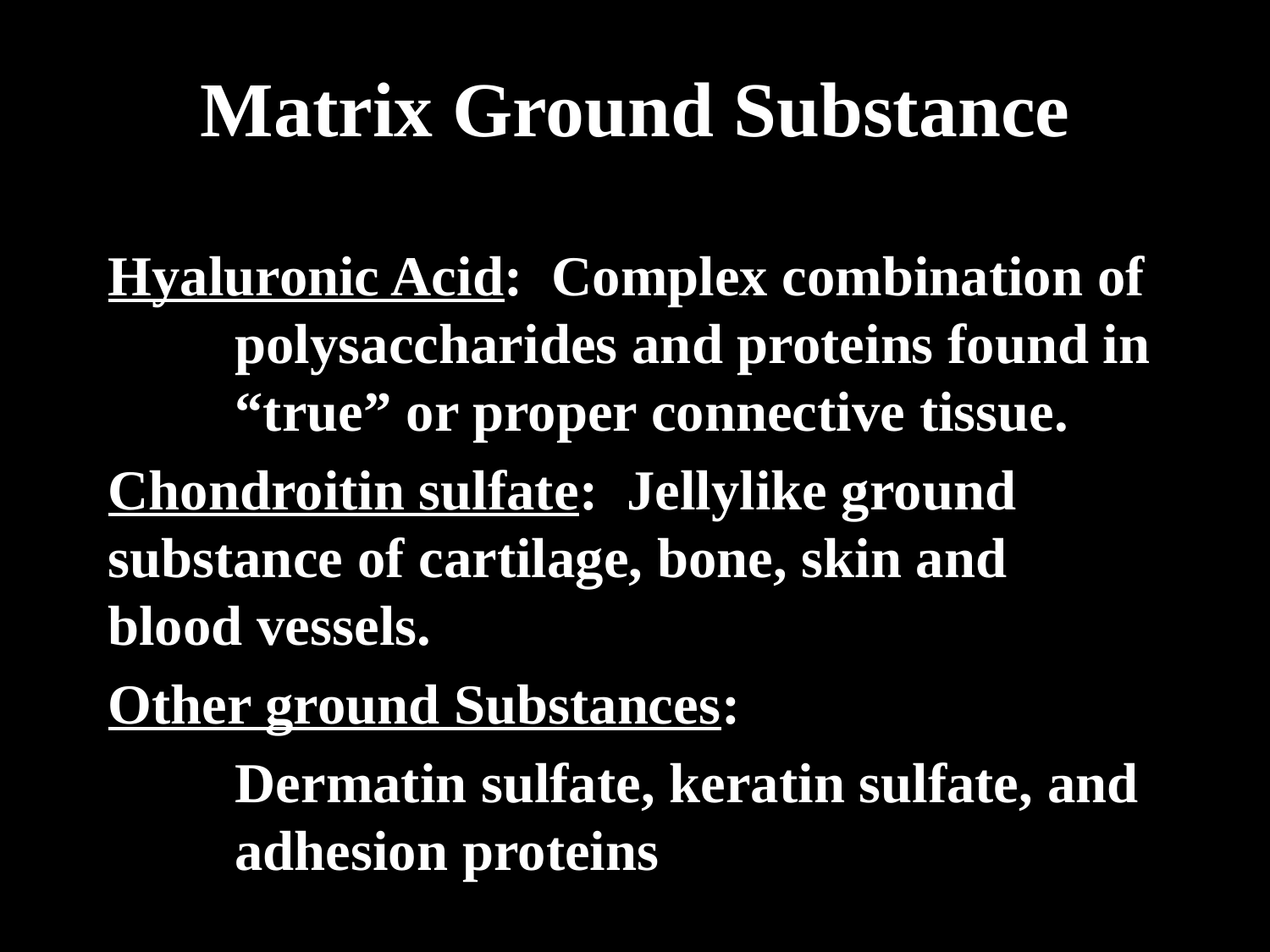

# Matrix Ground Substance
Hyaluronic Acid:  Complex combination of 	polysaccharides and proteins found in 	“true” or proper connective tissue.
Chondroitin sulfate:  Jellylike ground 	substance of cartilage, bone, skin and	 blood vessels.
Other ground Substances:
	Dermatin sulfate, keratin sulfate, and 	adhesion proteins